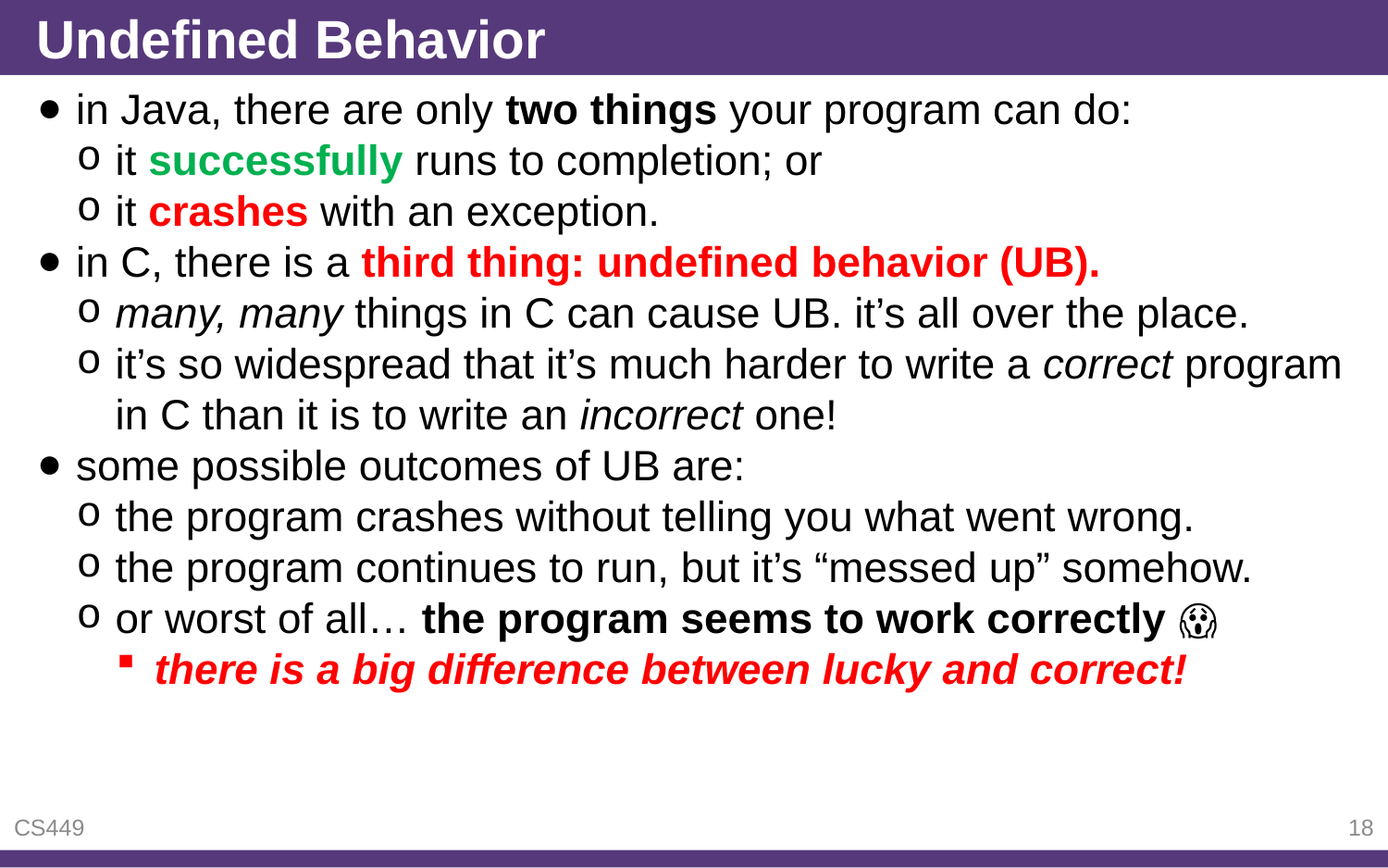

# Undefined Behavior
in Java, there are only two things your program can do:
it successfully runs to completion; or
it crashes with an exception.
in C, there is a third thing: undefined behavior (UB).
many, many things in C can cause UB. it’s all over the place.
it’s so widespread that it’s much harder to write a correct program in C than it is to write an incorrect one!
some possible outcomes of UB are:
the program crashes without telling you what went wrong.
the program continues to run, but it’s “messed up” somehow.
or worst of all… the program seems to work correctly 😱
there is a big difference between lucky and correct!
CS449
18